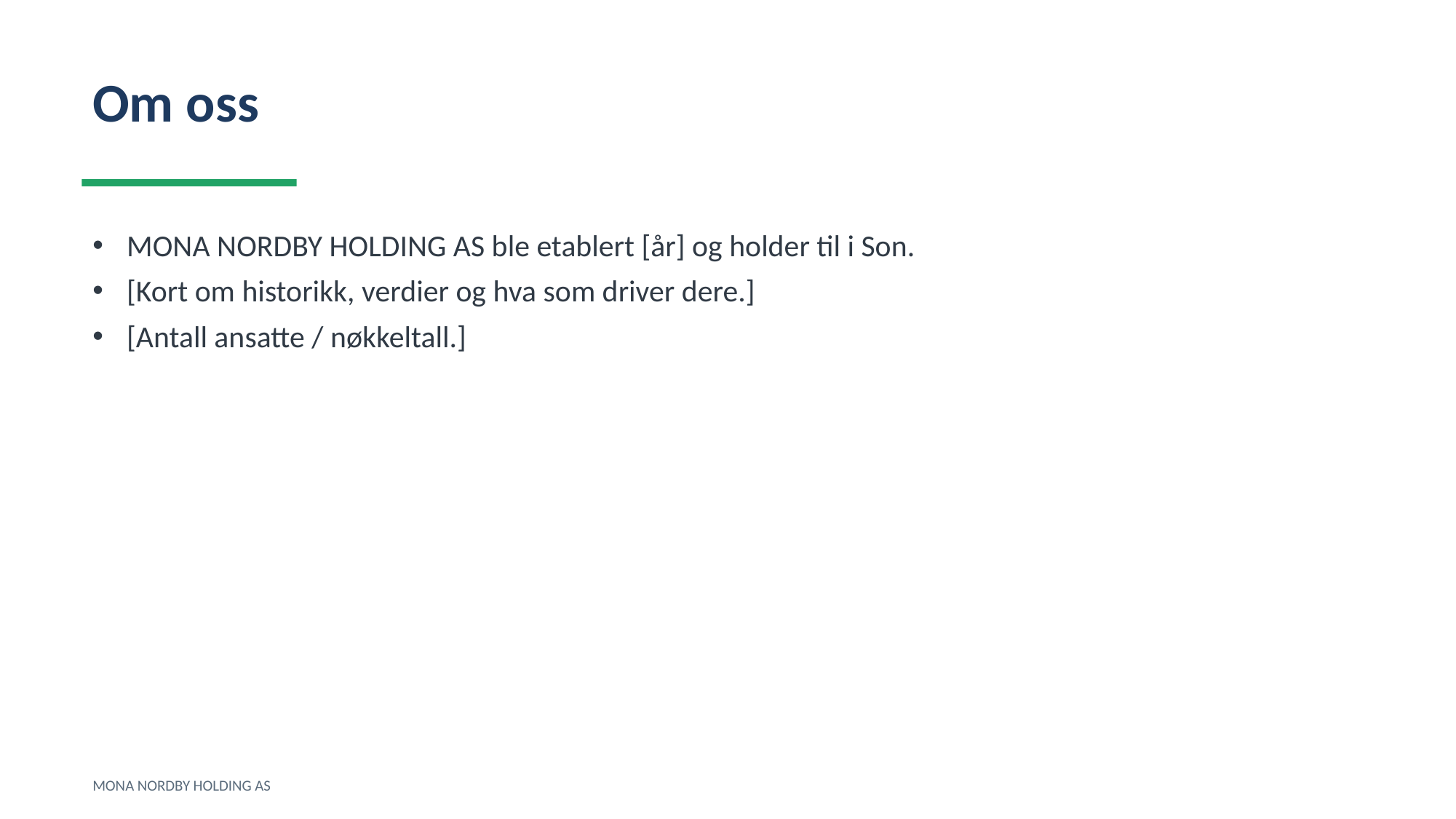

Om oss

MONA NORDBY HOLDING AS ble etablert [år] og holder til i Son.
[Kort om historikk, verdier og hva som driver dere.]
[Antall ansatte / nøkkeltall.]
MONA NORDBY HOLDING AS